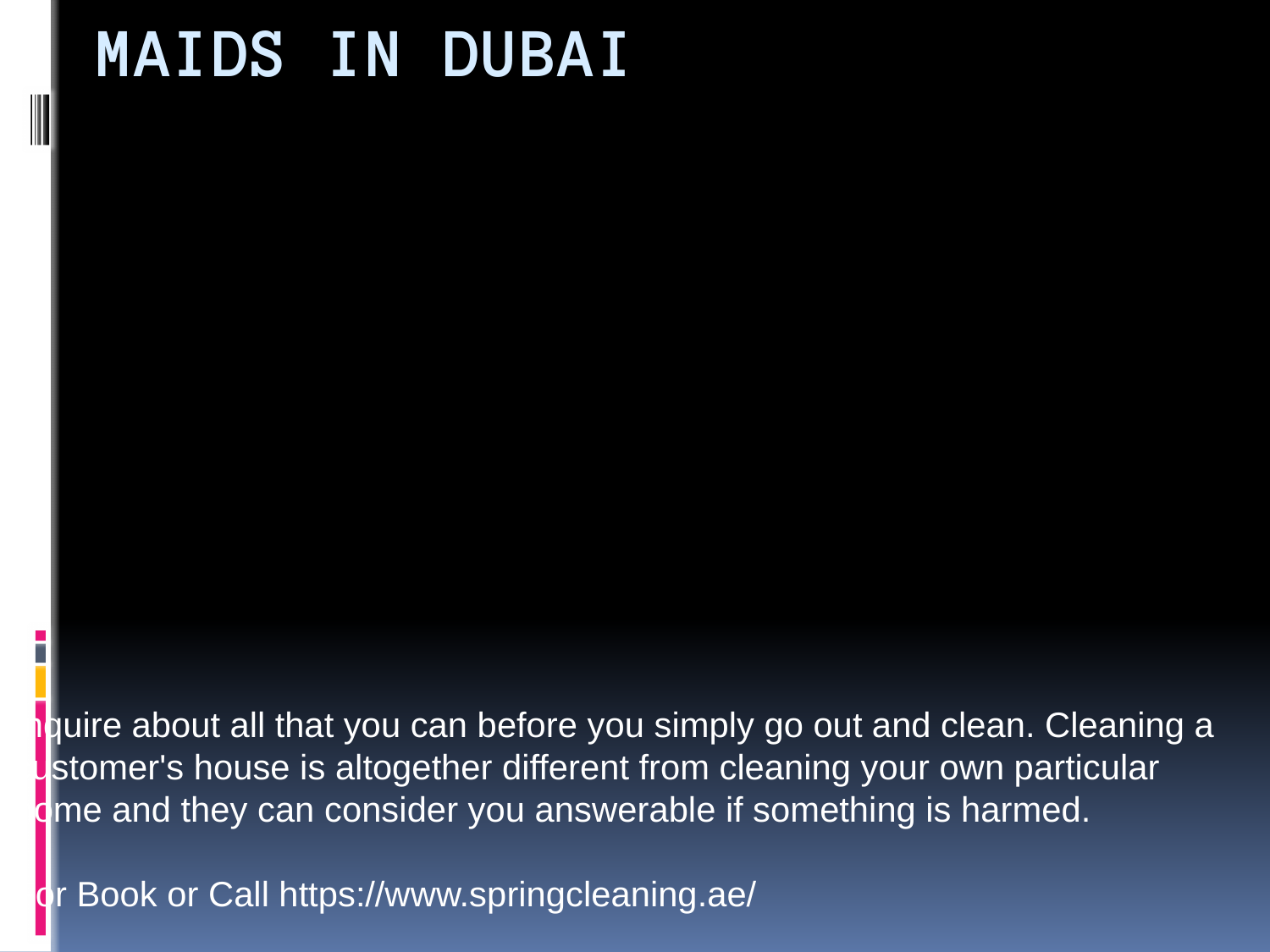

# Maids in Dubai
Inquire about all that you can before you simply go out and clean. Cleaning a customer's house is altogether different from cleaning your own particular home and they can consider you answerable if something is harmed.

For Book or Call https://www.springcleaning.ae/